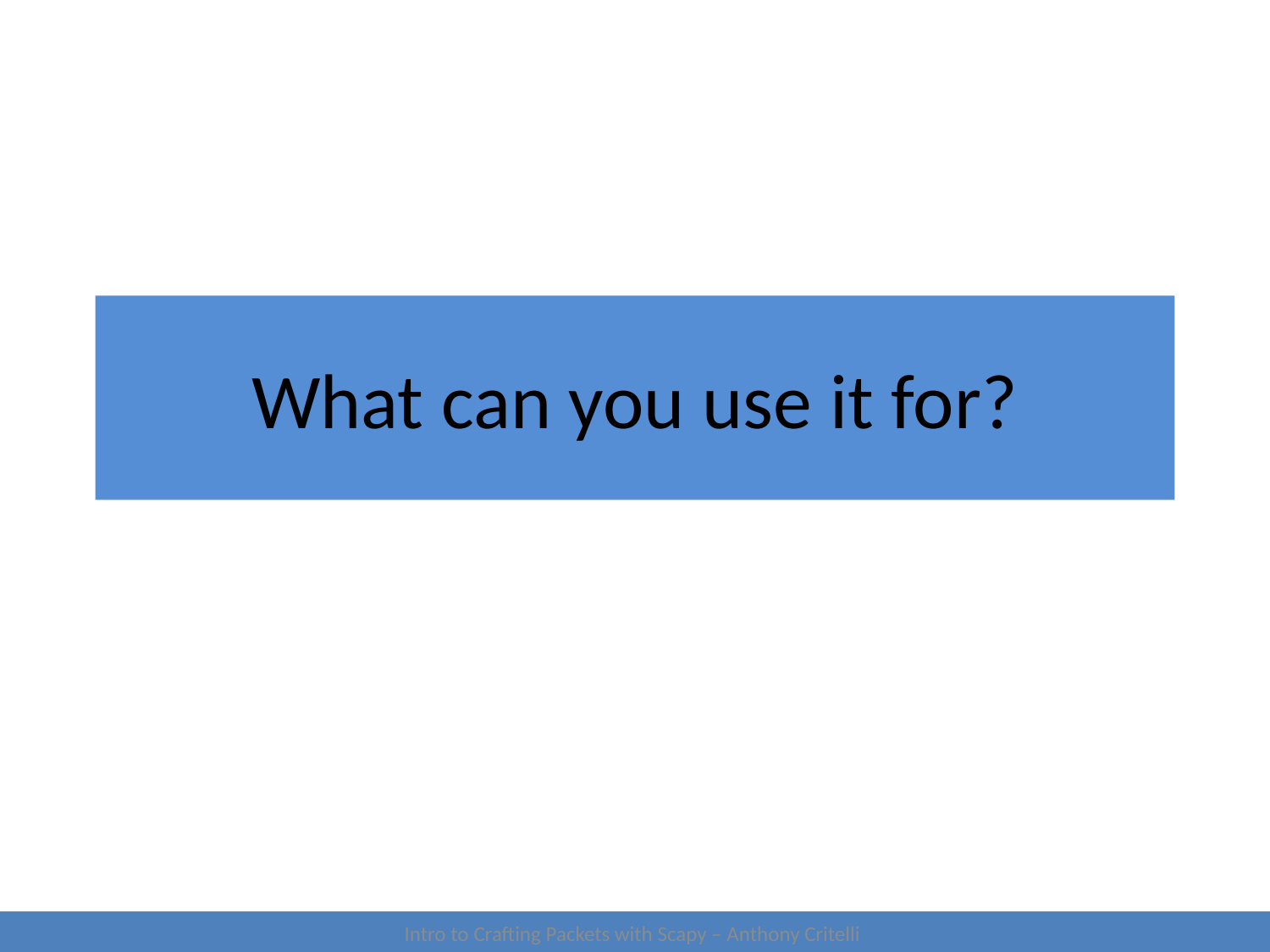

# What can you use it for?
Intro to Crafting Packets with Scapy – Anthony Critelli